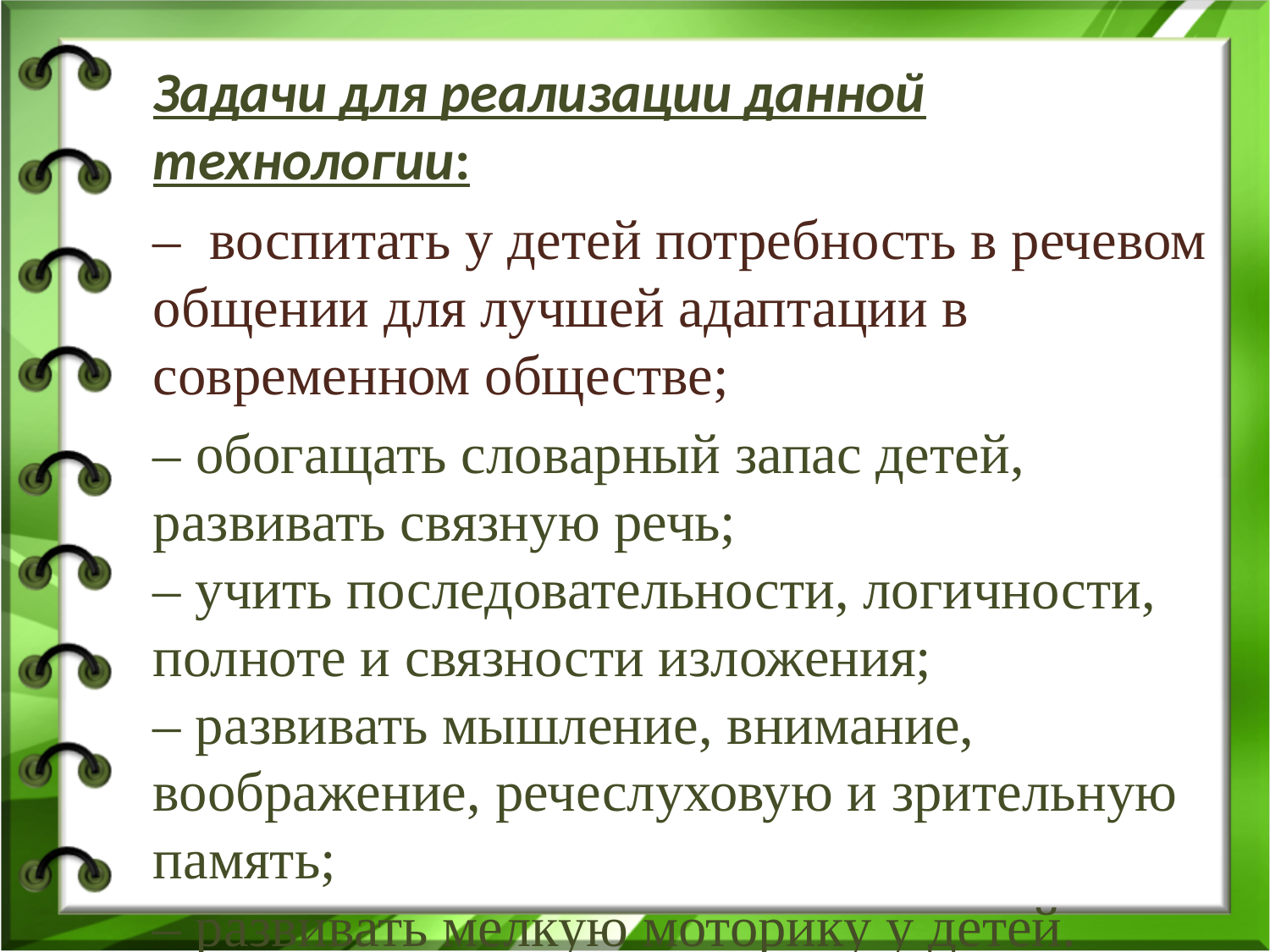

Задачи для реализации данной технологии:
–  воспитать у детей потребность в речевом общении для лучшей адаптации в современном обществе;
– обогащать словарный запас детей, развивать связную речь;
– учить последовательности, логичности, полноте и связности изложения;
– развивать мышление, внимание, воображение, речеслуховую и зрительную память;
– развивать мелкую моторику у детей.